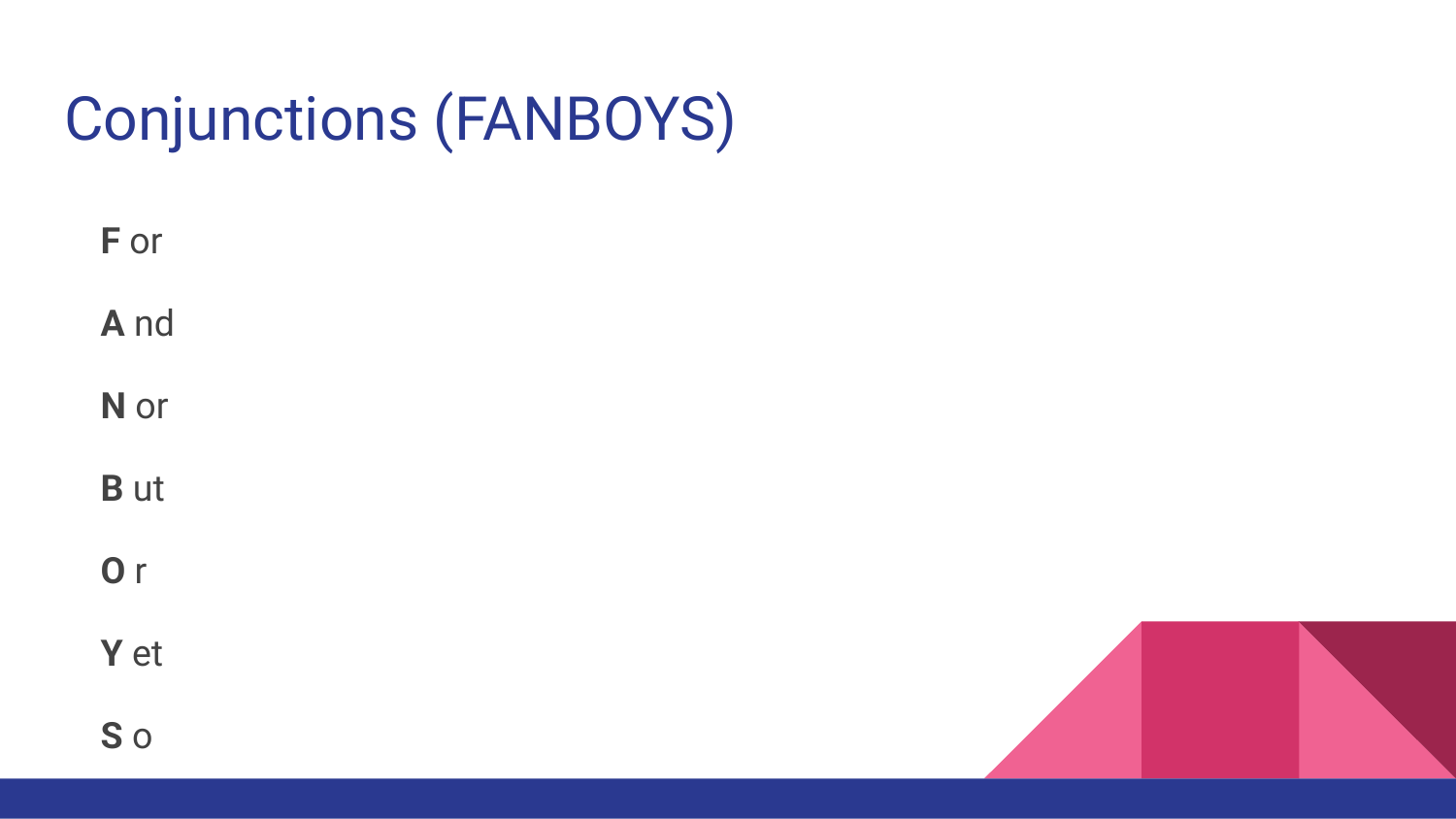

# Conjunctions (FANBOYS)
F or
A nd
N or
B ut
O r
Y et
S o